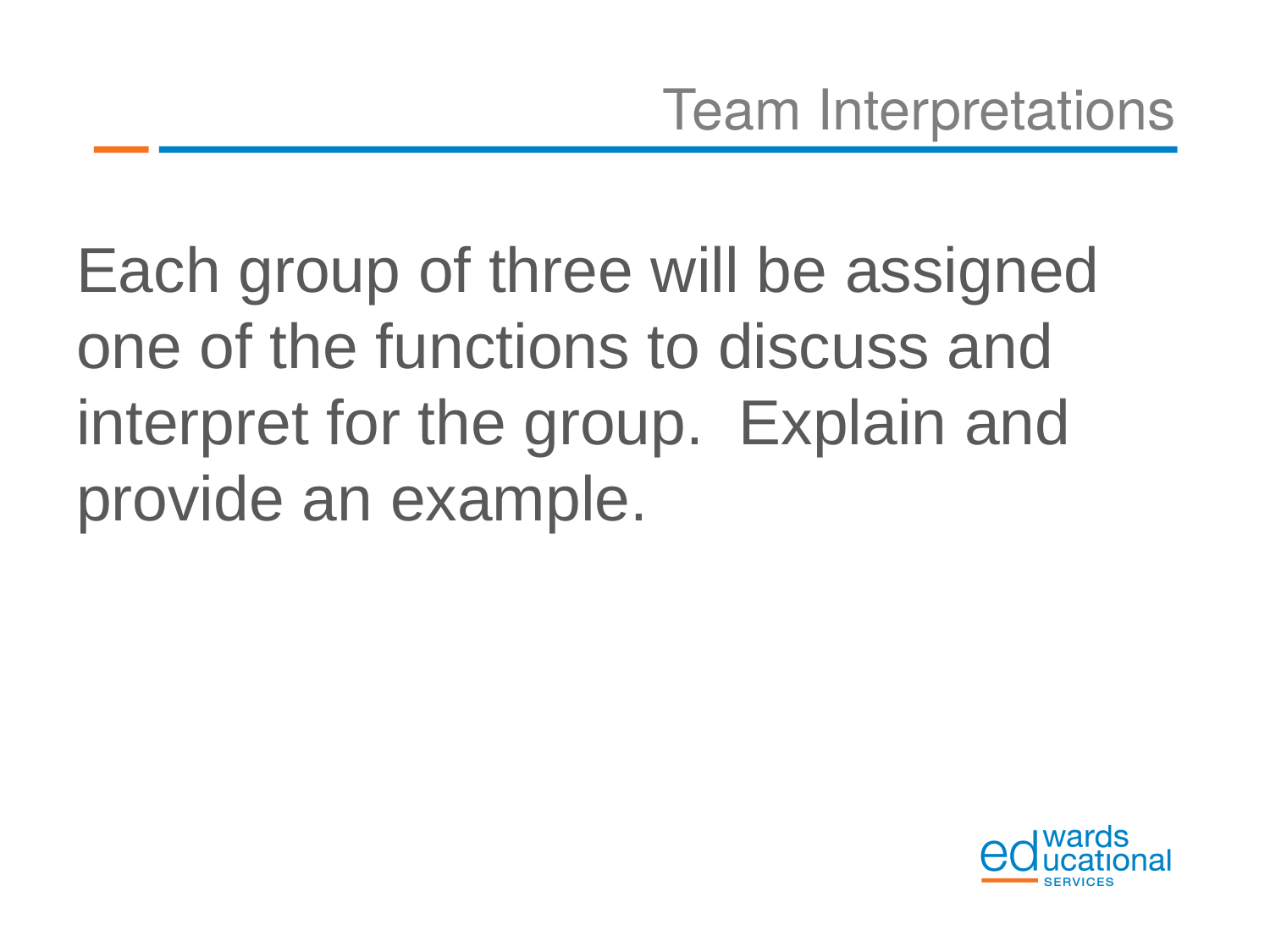

# Team Interpretations
Each group of three will be assigned one of the functions to discuss and interpret for the group.  Explain and provide an example.